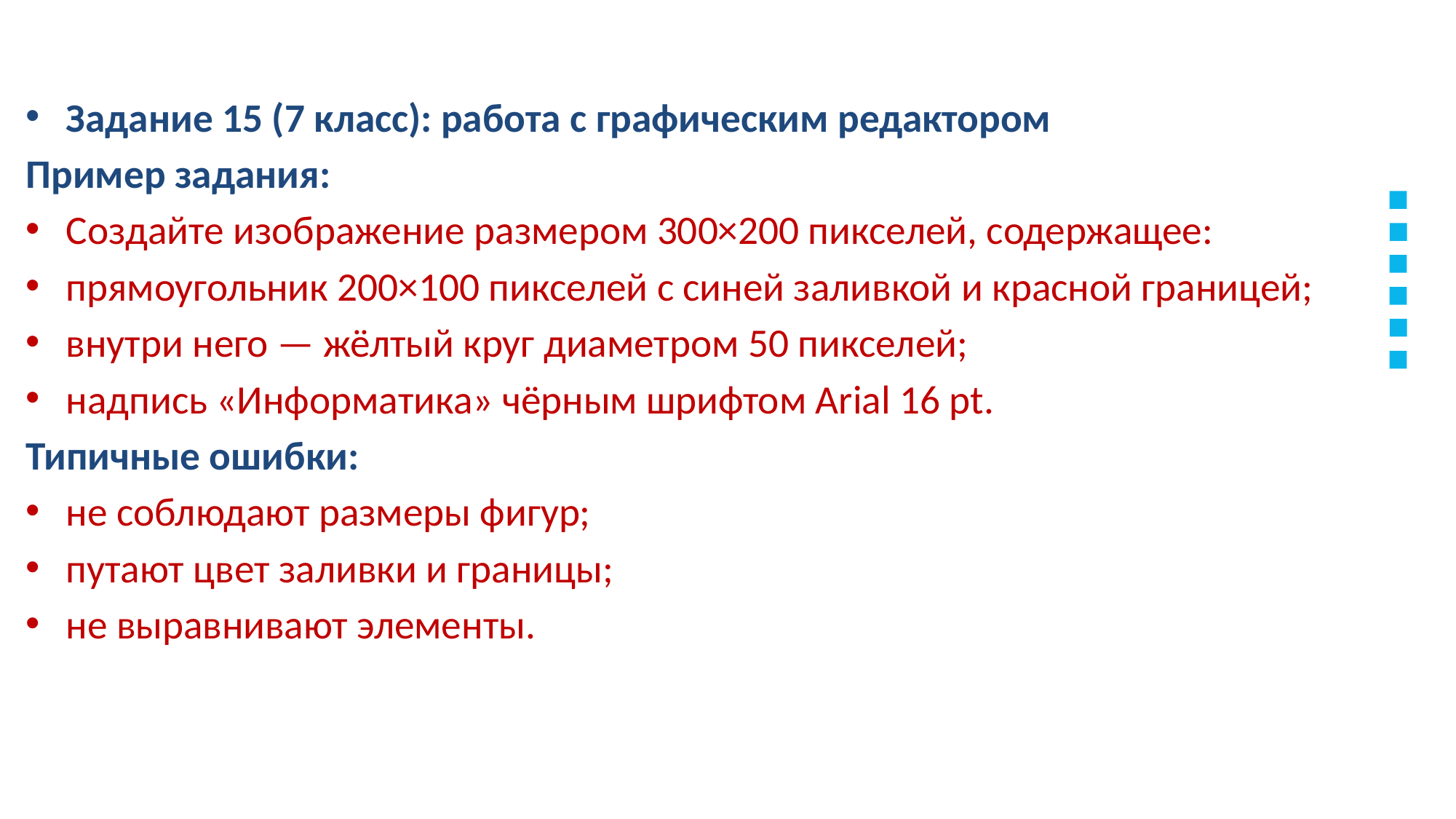

Задание 15 (7 класс): работа с графическим редактором
Пример задания:
Создайте изображение размером 300×200 пикселей, содержащее:
прямоугольник 200×100 пикселей с синей заливкой и красной границей;
внутри него — жёлтый круг диаметром 50 пикселей;
надпись «Информатика» чёрным шрифтом Arial 16 pt.
Типичные ошибки:
не соблюдают размеры фигур;
путают цвет заливки и границы;
не выравнивают элементы.